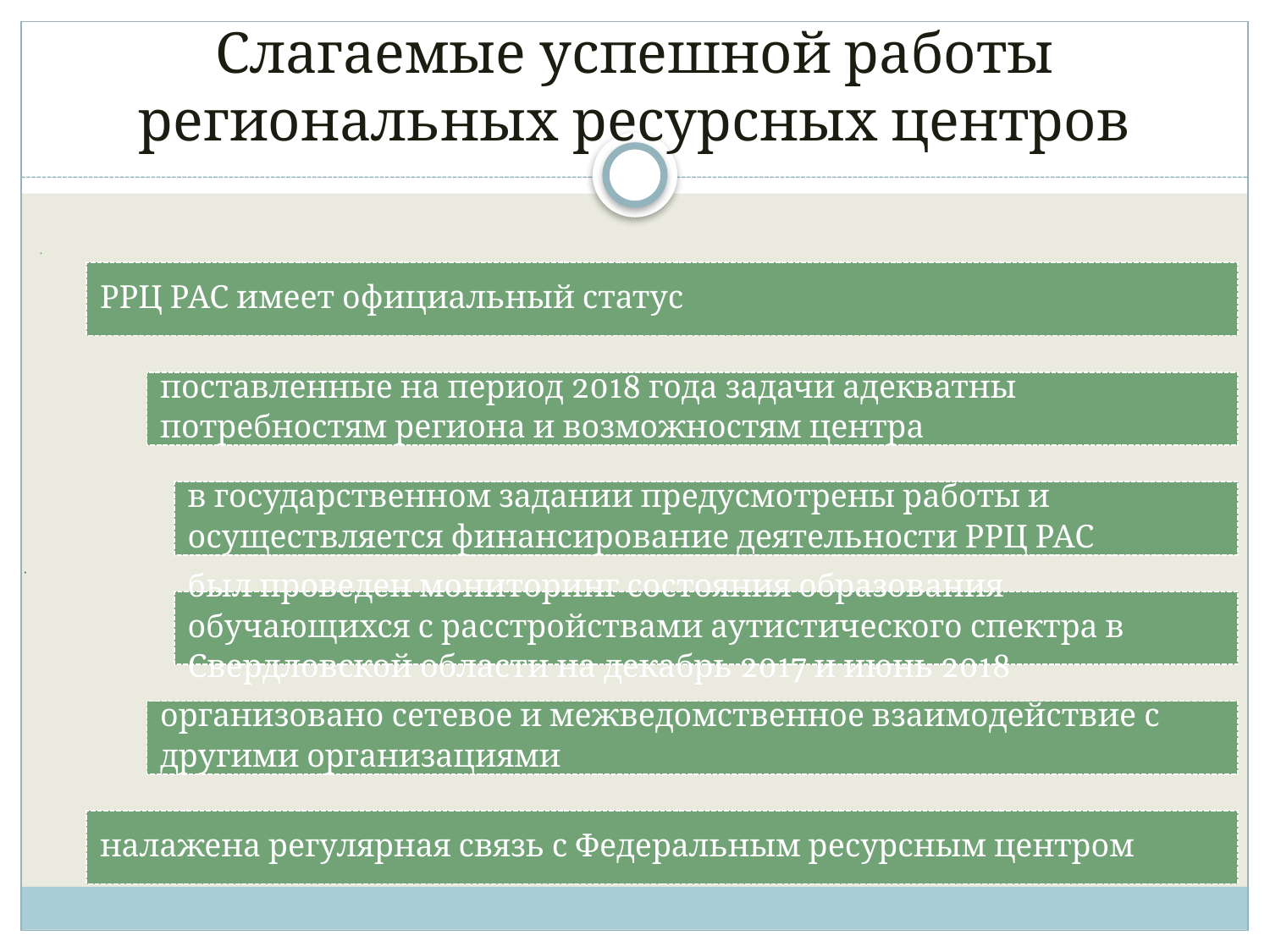

# Слагаемые успешной работы региональных ресурсных центров
РРЦ РАС имеет официальный статус
поставленные на период 2018 года задачи адекватны потребностям региона и возможностям центра
в государственном задании предусмотрены работы и осуществляется финансирование деятельности РРЦ РАС
был проведен мониторинг состояния образования обучающихся с расстройствами аутистического спектра в Свердловской области на декабрь 2017 и июнь 2018
организовано сетевое и межведомственное взаимодействие с другими организациями
налажена регулярная связь с Федеральным ресурсным центром